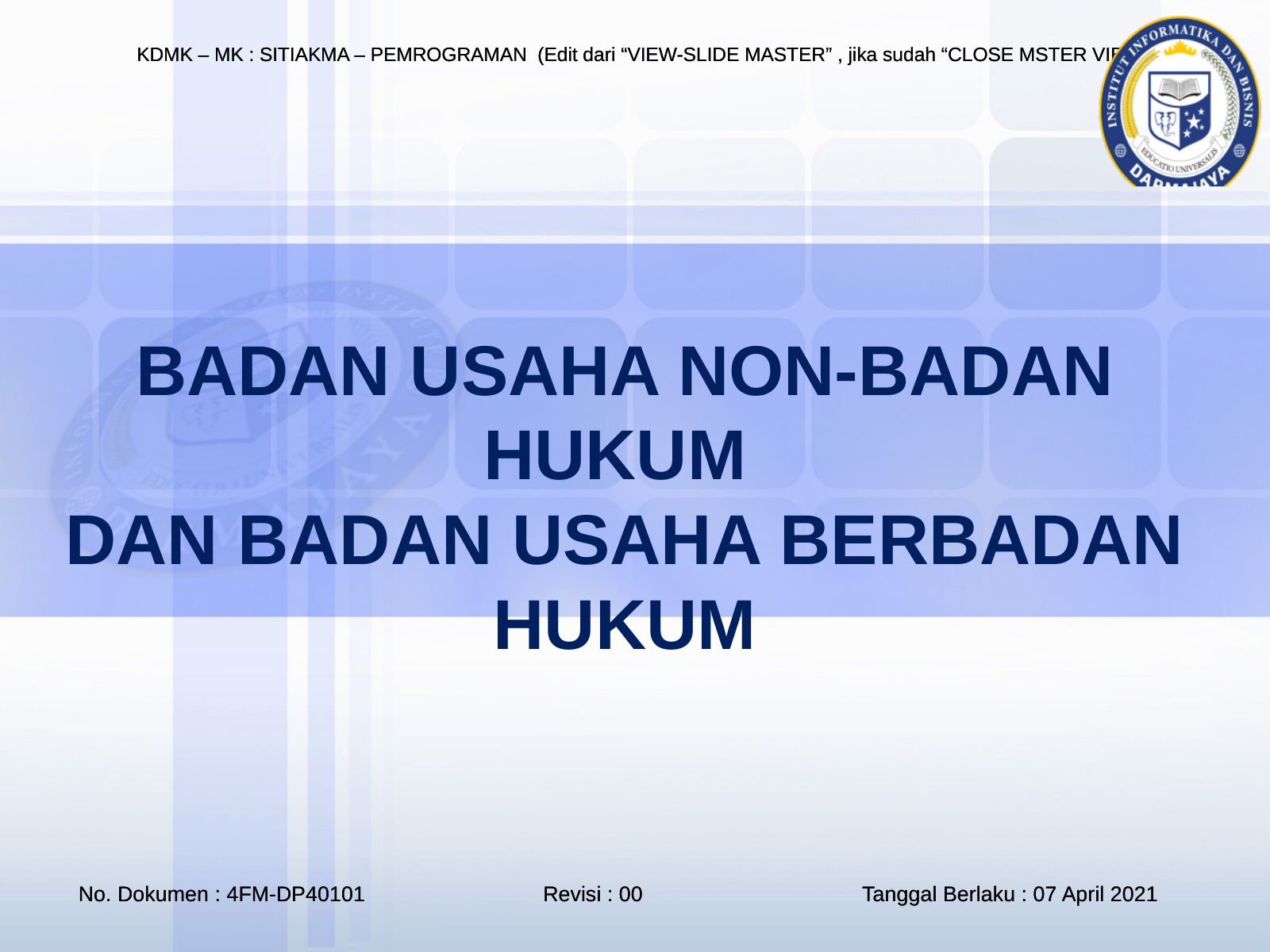

KDMK – MK : SITIAKMA – PEMROGRAMAN  (Edit dari “VIEW-SLIDE MASTER” , jika sudah “CLOSE MSTER VIEW”)
KDMK – MK : SITIAKMA – PEMROGRAMAN  (Edit dari “VIEW-SLIDE MASTER” , jika sudah “CLOSE MSTER VIEW”)
BADAN USAHA NON-BADAN HUKUM
DAN BADAN USAHA BERBADAN HUKUM

       No. Dokumen : 4FM-DP40101                              Revisi : 00                                     Tanggal Berlaku : 07 April 2021
       No. Dokumen : 4FM-DP40101                              Revisi : 00                                     Tanggal Berlaku : 07 April 2021